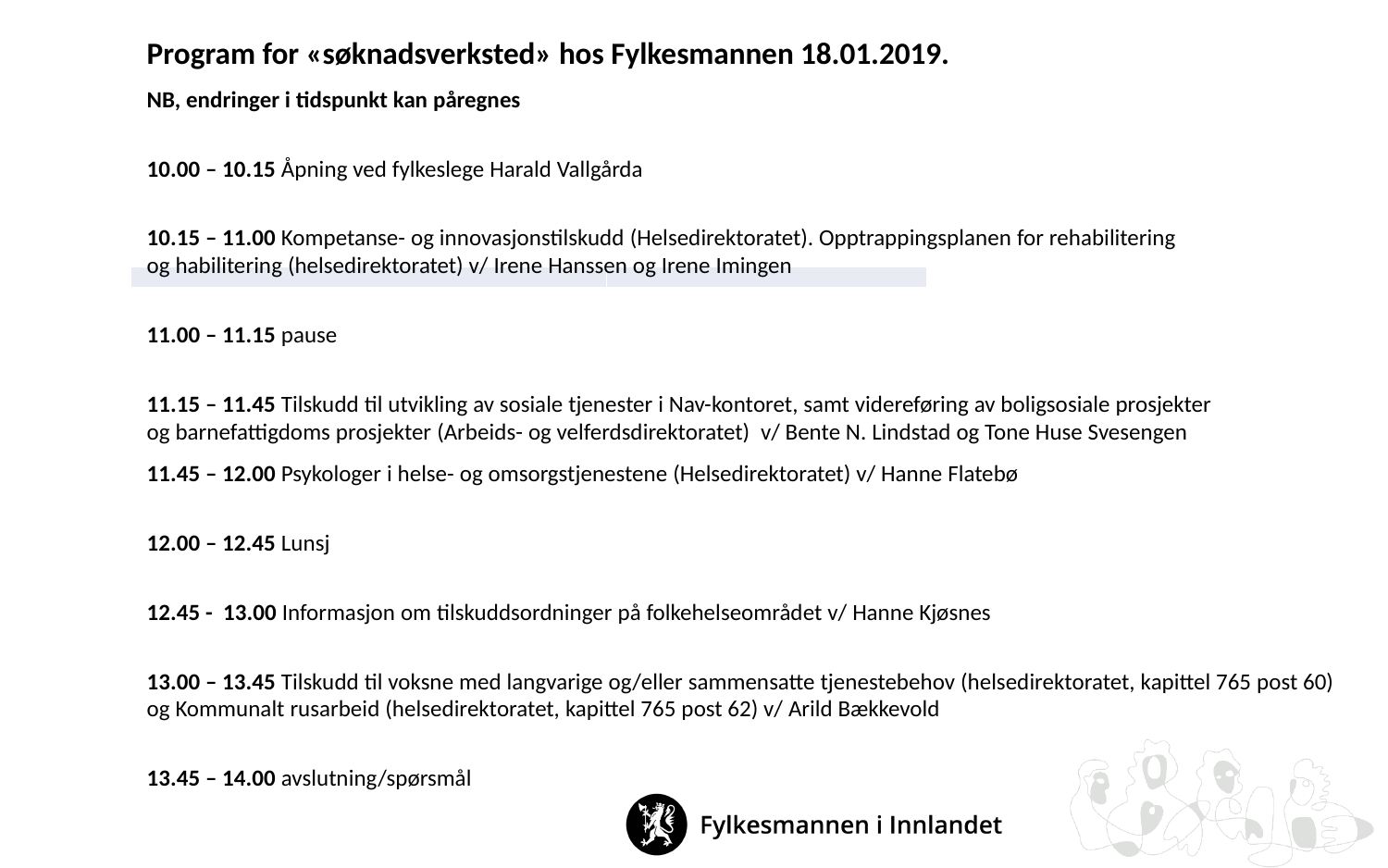

Program for «søknadsverksted» hos Fylkesmannen 18.01.2019.

NB, endringer i tidspunkt kan påregnes

10.00 – 10.15 Åpning ved fylkeslege Harald Vallgårda

10.15 – 11.00 Kompetanse- og innovasjonstilskudd (Helsedirektoratet). Opptrappingsplanen for rehabilitering
og habilitering (helsedirektoratet) v/ Irene Hanssen og Irene Imingen

11.00 – 11.15 pause

11.15 – 11.45 Tilskudd til utvikling av sosiale tjenester i Nav-kontoret, samt videreføring av boligsosiale prosjekter
og barnefattigdoms prosjekter (Arbeids- og velferdsdirektoratet)  v/ Bente N. Lindstad og Tone Huse Svesengen

11.45 – 12.00 Psykologer i helse- og omsorgstjenestene (Helsedirektoratet) v/ Hanne Flatebø

12.00 – 12.45 Lunsj

12.45 -  13.00 Informasjon om tilskuddsordninger på folkehelseområdet v/ Hanne Kjøsnes

13.00 – 13.45 Tilskudd til voksne med langvarige og/eller sammensatte tjenestebehov (helsedirektoratet, kapittel 765 post 60)
og Kommunalt rusarbeid (helsedirektoratet, kapittel 765 post 62) v/ Arild Bækkevold

13.45 – 14.00 avslutning/spørsmål
|  |  |
| --- | --- |